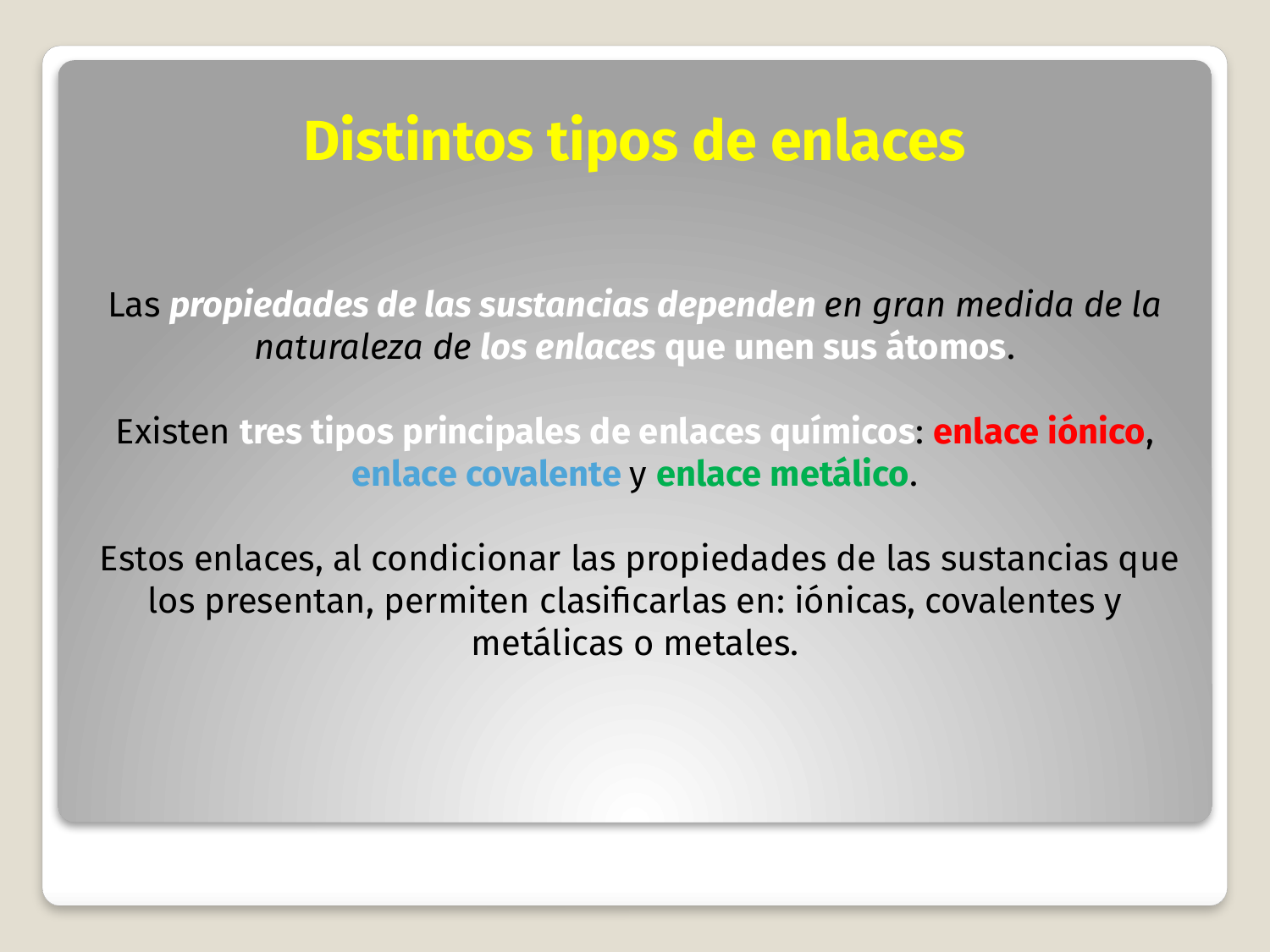

Distintos tipos de enlaces

Las propiedades de las sustancias dependen en gran medida de la naturaleza de los enlaces que unen sus átomos.
Existen tres tipos principales de enlaces químicos: enlace iónico, enlace covalente y enlace metálico.

 Estos enlaces, al condicionar las propiedades de las sustancias que los presentan, permiten clasificarlas en: iónicas, covalentes y metálicas o metales.